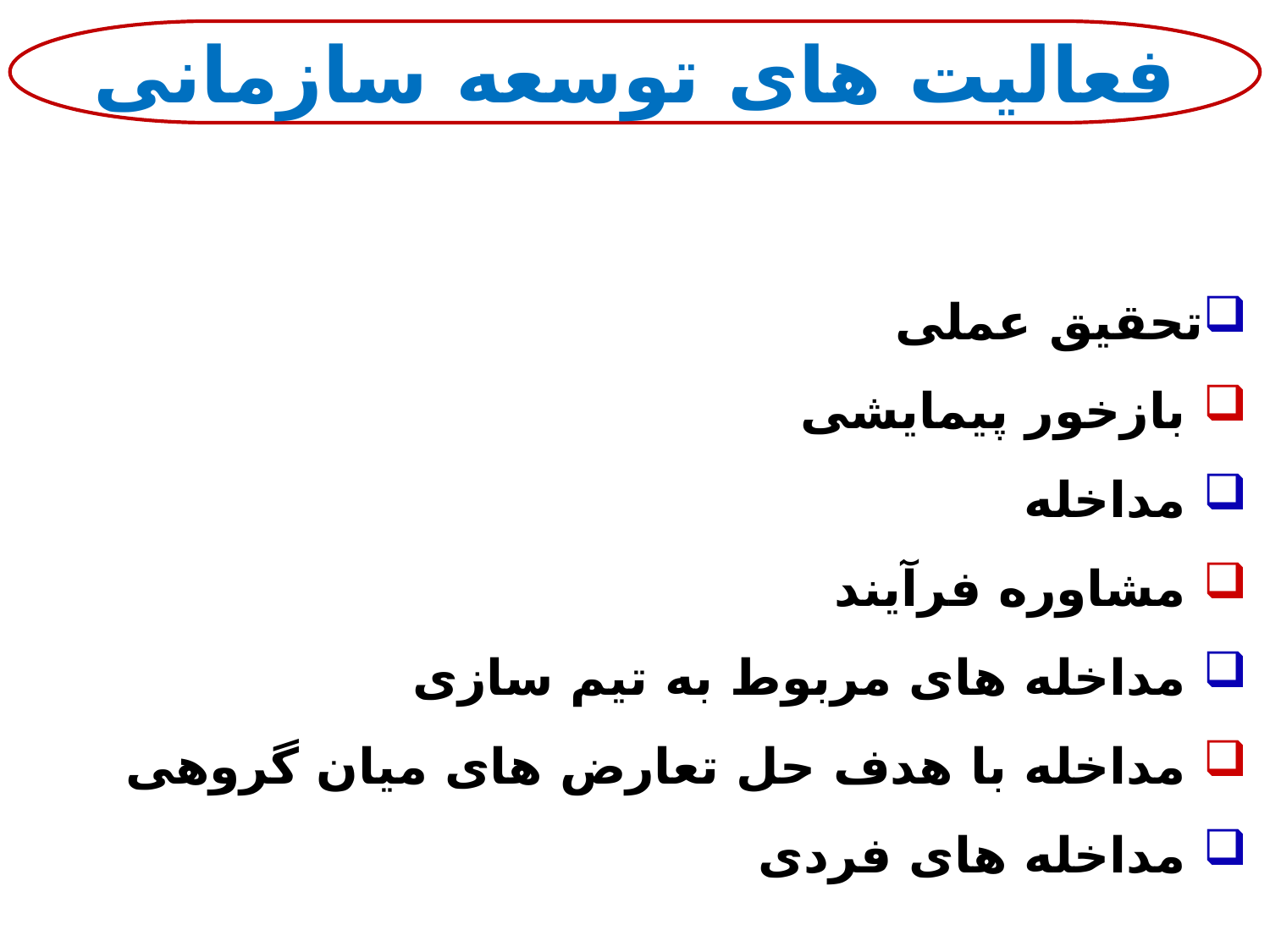

فعالیت های توسعه سازمانی

تحقیق عملی
 بازخور پیمایشی
 مداخله
 مشاوره فرآیند
 مداخله های مربوط به تیم سازی
 مداخله با هدف حل تعارض های میان گروهی
 مداخله های فردی